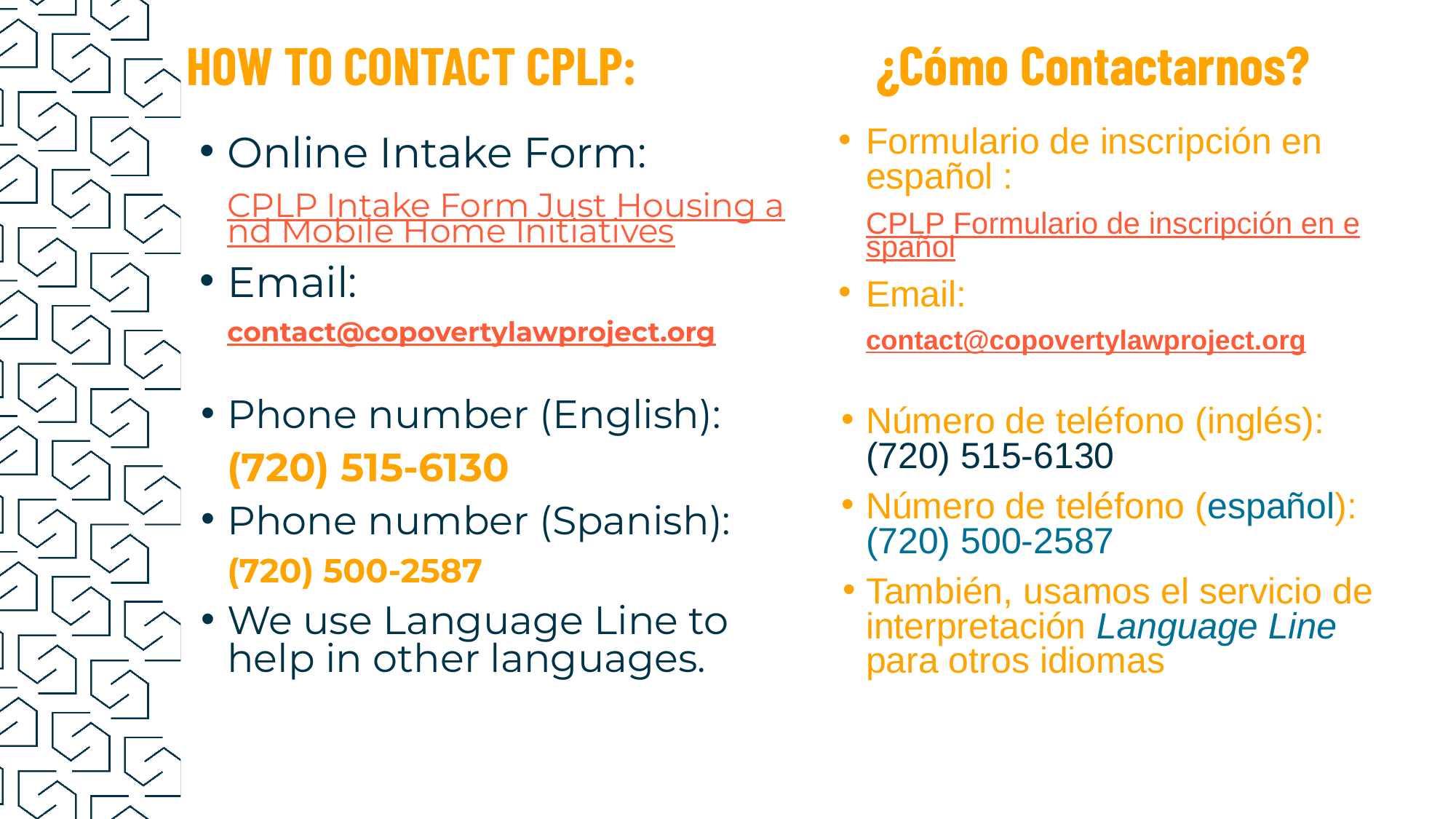

# HOW TO CONTACT CPLP:
¿Cómo Contactarnos?
Formulario de inscripción en español :
CPLP Formulario de inscripción en español
Email:
contact@copovertylawproject.org

Número de teléfono (inglés): (720) 515-6130
Número de teléfono (español): (720) 500-2587
También, usamos el servicio de interpretación Language Line para otros idiomas
Online Intake Form:
CPLP Intake Form Just Housing and Mobile Home Initiatives
Email:
contact@copovertylawproject.org

Phone number (English):
(720) 515-6130
Phone number (Spanish):
(720) 500-2587
We use Language Line to help in other languages.